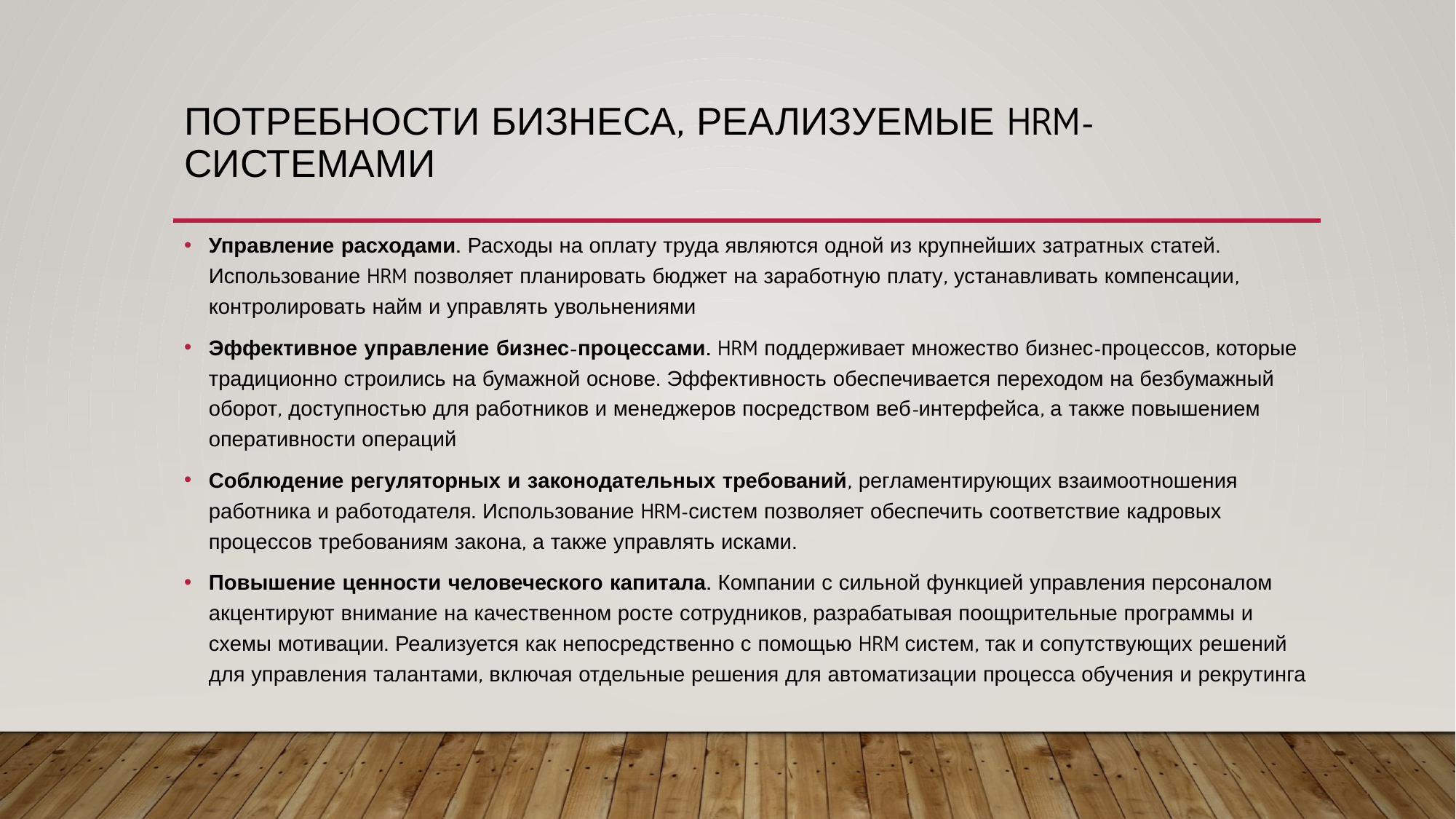

# Потребности бизнеса, реализуемые HRM-системами
Управление расходами. Расходы на оплату труда являются одной из крупнейших затратных статей. Использование HRM позволяет планировать бюджет на заработную плату, устанавливать компенсации, контролировать найм и управлять увольнениями
Эффективное управление бизнес-процессами. HRM поддерживает множество бизнес-процессов, которые традиционно строились на бумажной основе. Эффективность обеспечивается переходом на безбумажный оборот, доступностью для работников и менеджеров посредством веб-интерфейса, а также повышением оперативности операций
Соблюдение регуляторных и законодательных требований, регламентирующих взаимоотношения работника и работодателя. Использование HRM-систем позволяет обеспечить соответствие кадровых процессов требованиям закона, а также управлять исками.
Повышение ценности человеческого капитала. Компании с сильной функцией управления персоналом акцентируют внимание на качественном росте сотрудников, разрабатывая поощрительные программы и схемы мотивации. Реализуется как непосредственно с помощью HRM систем, так и сопутствующих решений для управления талантами, включая отдельные решения для автоматизации процесса обучения и рекрутинга